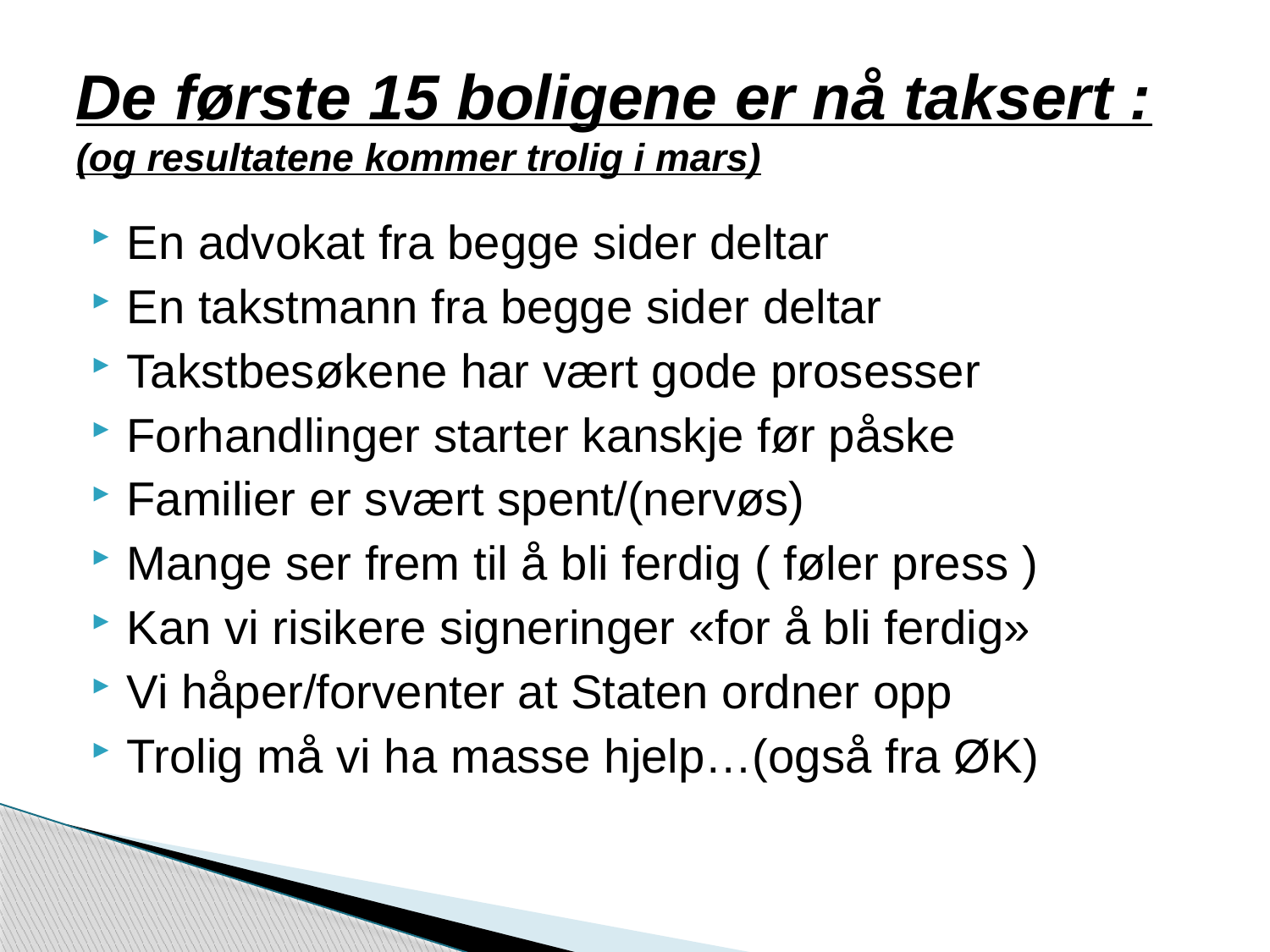

# De første 15 boligene er nå taksert : (og resultatene kommer trolig i mars)
En advokat fra begge sider deltar
En takstmann fra begge sider deltar
Takstbesøkene har vært gode prosesser
Forhandlinger starter kanskje før påske
Familier er svært spent/(nervøs)
Mange ser frem til å bli ferdig ( føler press )
Kan vi risikere signeringer «for å bli ferdig»
Vi håper/forventer at Staten ordner opp
Trolig må vi ha masse hjelp…(også fra ØK)